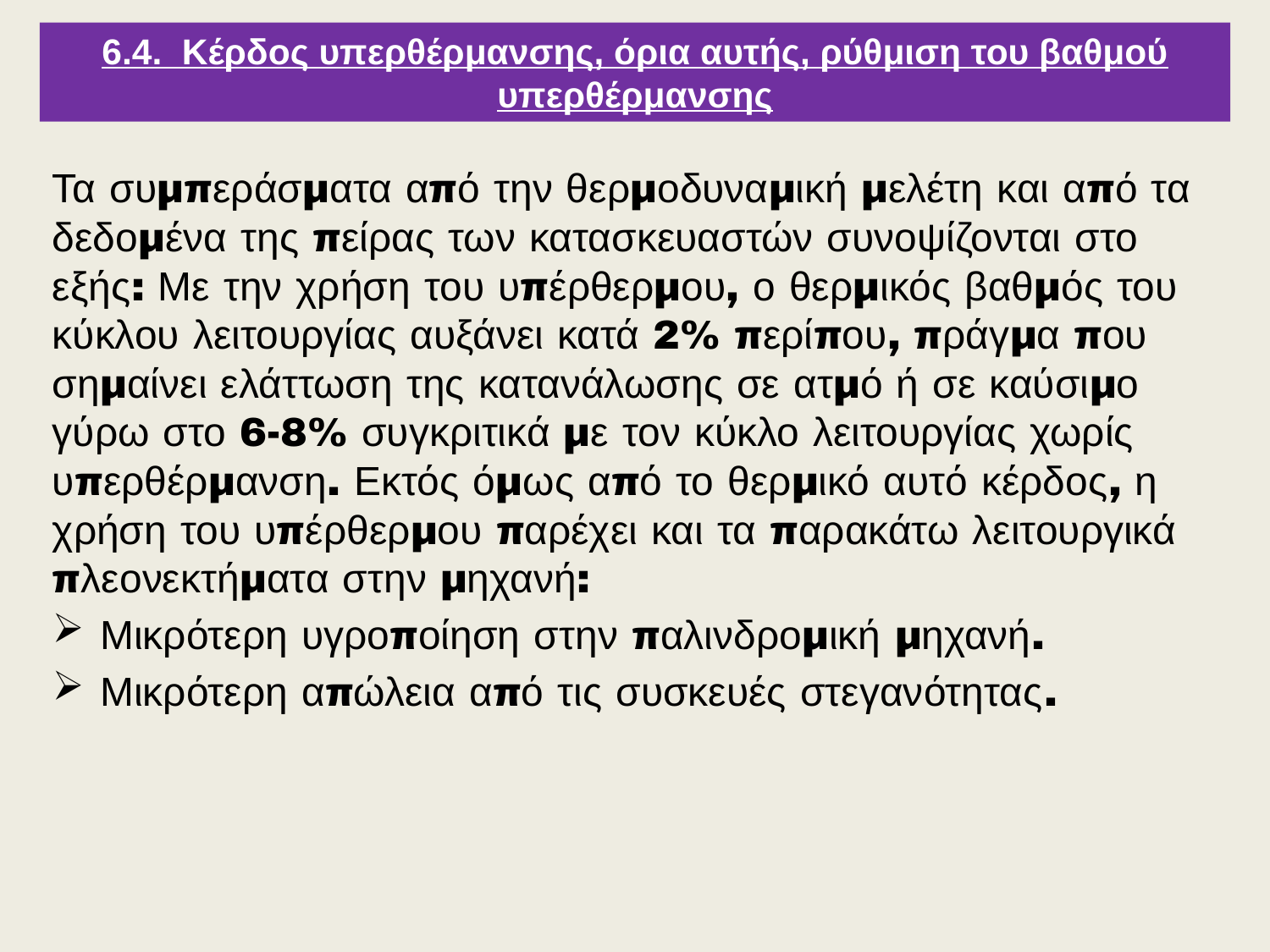

6.4.  Κέρδος υπερθέρμανσης, όρια αυτής, ρύθμιση του βαθμού υπερθέρμανσης
Τα συμπεράσματα από την θερμοδυναμική μελέτη και από τα δεδομένα της πείρας των κατασκευαστών συνοψίζονται στο εξής: Με την χρήση του υπέρθερμου, ο θερμικός βαθμός του κύκλου λειτουργίας αυξάνει κατά 2% περίπου, πράγμα που σημαίνει ελάττωση της κατανάλωσης σε ατμό ή σε καύσιμο γύρω στο 6-8% συγκριτικά με τον κύκλο λειτουργίας χωρίς υπερθέρμανση. Εκτός όμως από το θερμικό αυτό κέρδος, η χρήση του υπέρθερμου παρέχει και τα παρακάτω λειτουργικά πλεονεκτήματα στην μηχανή:
Μικρότερη υγροποίηση στην παλινδρομική μηχανή.
Μικρότερη απώλεια από τις συσκευές στεγανότητας.